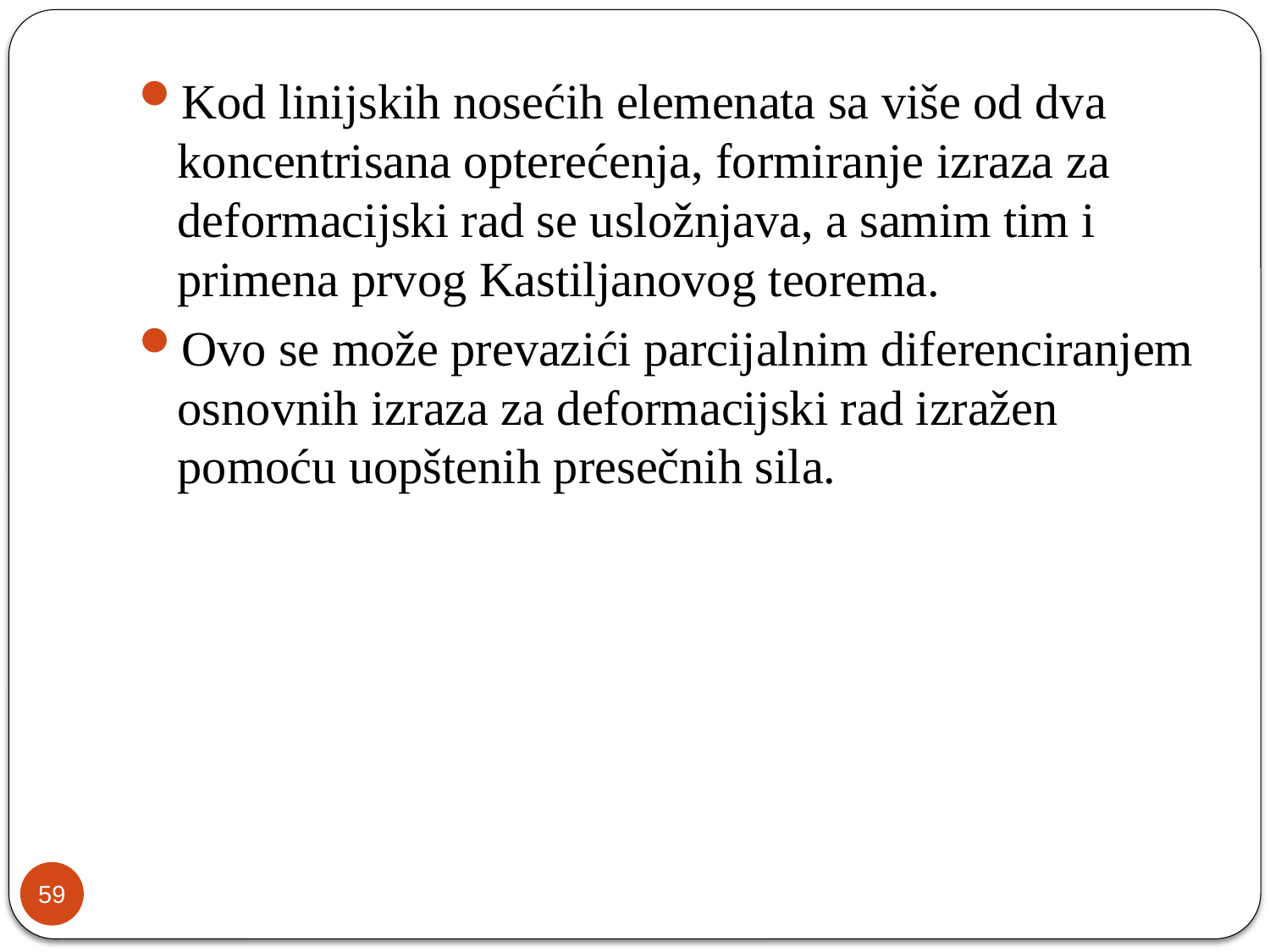

Kod linijskih nosećih elemenata sa više od dva koncentrisana opterećenja, formiranje izraza za deformacijski rad se usložnjava, a samim tim i primena prvog Kastiljanovog teorema.
Ovo se može prevazići parcijalnim diferenciranjem osnovnih izraza za deformacijski rad izražen pomoću uopštenih presečnih sila.
59